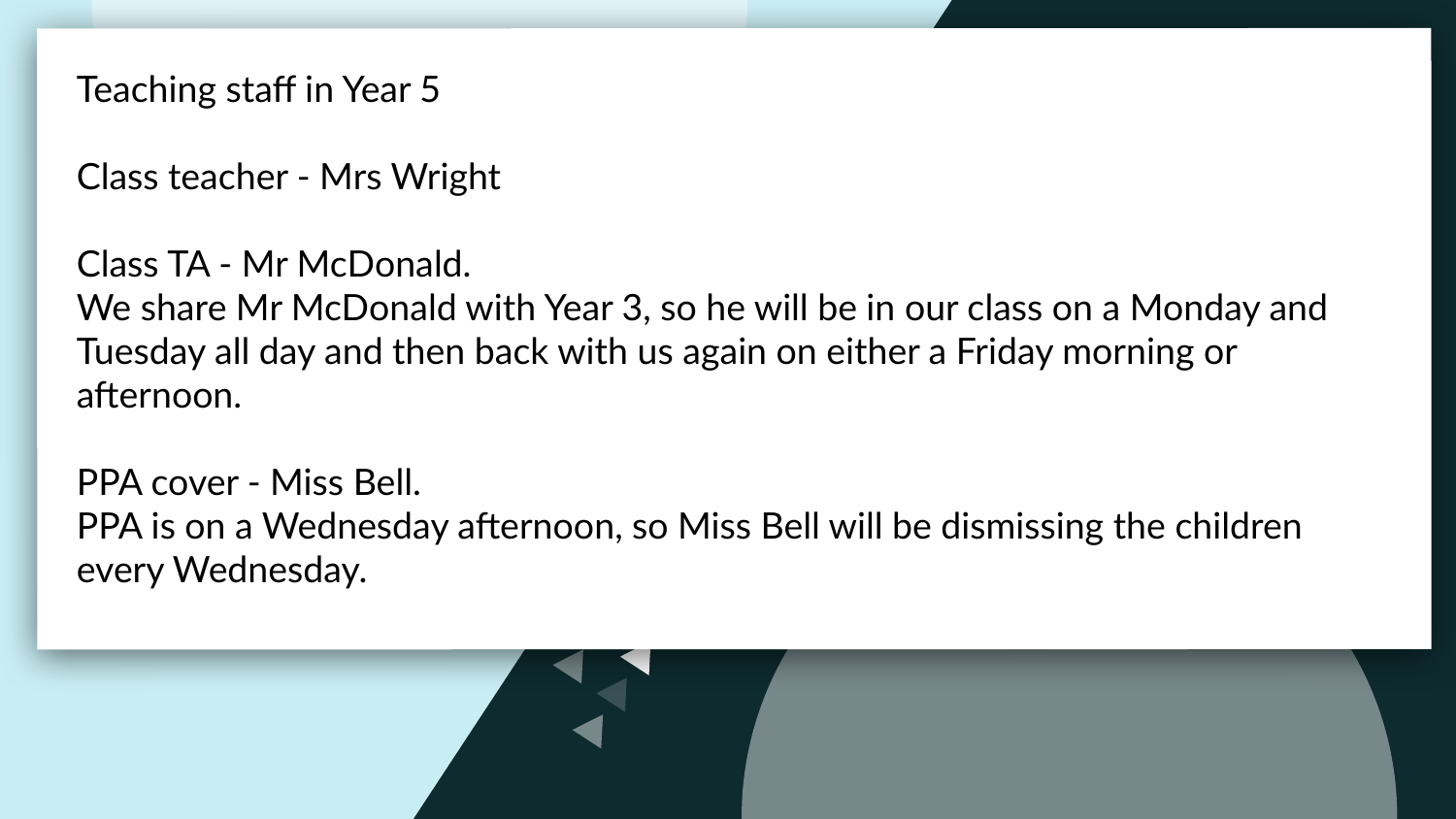

Teaching staff in Year 5

Class teacher - Mrs Wright

Class TA - Mr McDonald.
We share Mr McDonald with Year 3, so he will be in our class on a Monday and Tuesday all day and then back with us again on either a Friday morning or afternoon.

PPA cover - Miss Bell.
PPA is on a Wednesday afternoon, so Miss Bell will be dismissing the children every Wednesday.